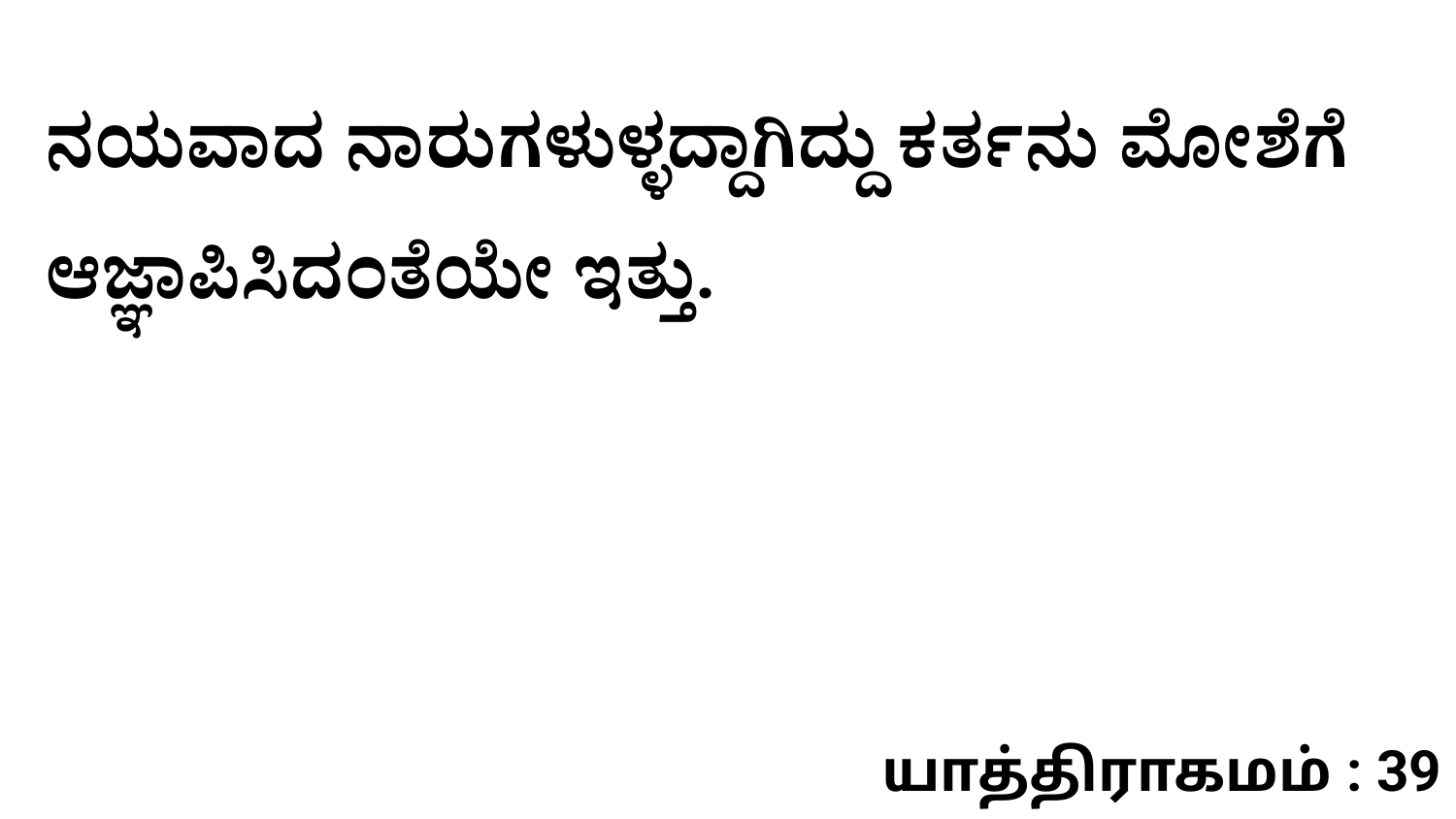

ನಯವಾದ ನಾರುಗಳುಳ್ಳದ್ದಾಗಿದ್ದು ಕರ್ತನು ಮೋಶೆಗೆ ಆಜ್ಞಾಪಿಸಿದಂತೆಯೇ ಇತ್ತು.
யாத்திராகமம் : 39